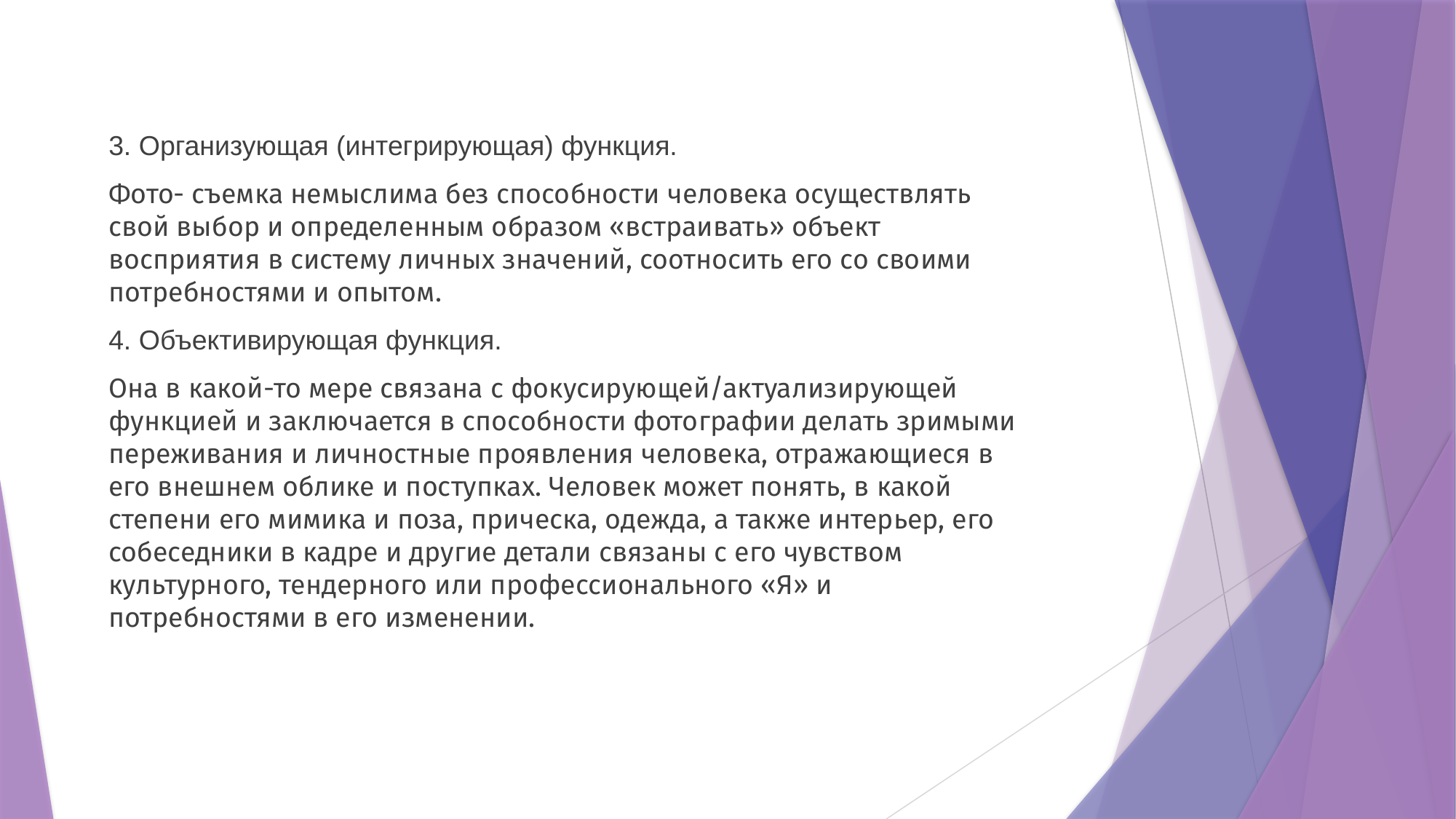

3. Организующая (интегрирующая) функция.
Фото- съемка немыслима без способности человека осуществлять свой выбор и определенным образом «встраивать» объект восприятия в систему личных значений, соотносить его со своими потребностями и опытом.
4. Объективирующая функция.
Она в какой-то мере связана с фокусирующей/актуализирующей функцией и заключается в способности фотографии делать зримыми переживания и личностные проявления человека, отражающиеся в его внешнем облике и поступках. Человек может понять, в какой степени его мимика и поза, прическа, одежда, а также интерьер, его собеседники в кадре и другие детали связаны с его чувством культурного, тендерного или профессионального «Я» и потребностями в его изменении.